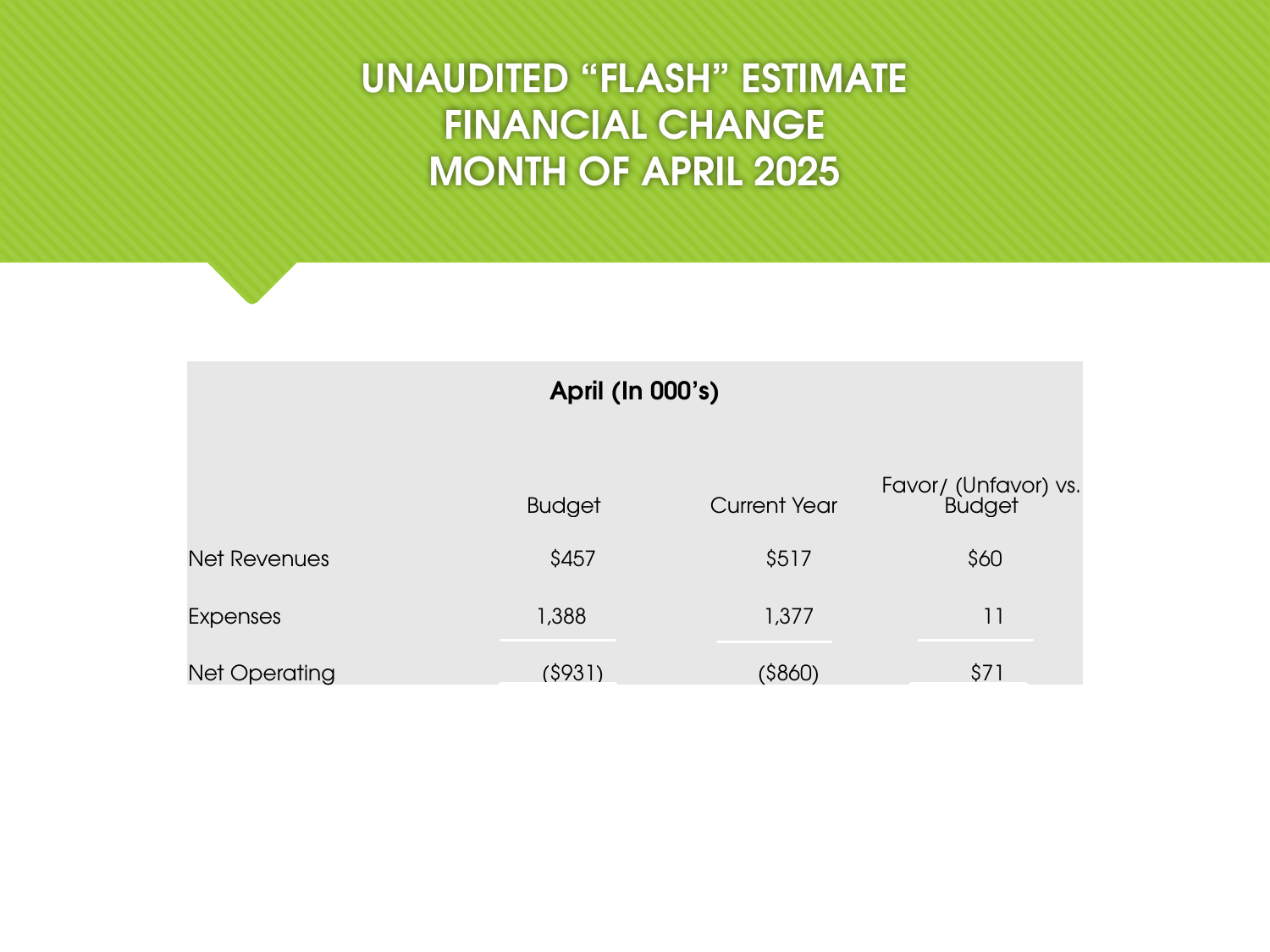

# UNAUDITED “FLASH” ESTIMATE FINANCIAL CHANGE MONTH OF APRIL 2025
| April (In 000’s) |  |  |  |
| --- | --- | --- | --- |
|  | Budget | Current Year | Favor/ (Unfavor) vs. Budget |
|  |  |  |  |
|  |  |  |  |
| Net Revenues | $457 | $517 | $60 |
| Expenses | 1,388 | 1,377 | 11 |
| Net Operating | ($931) | ($860) | $71 |